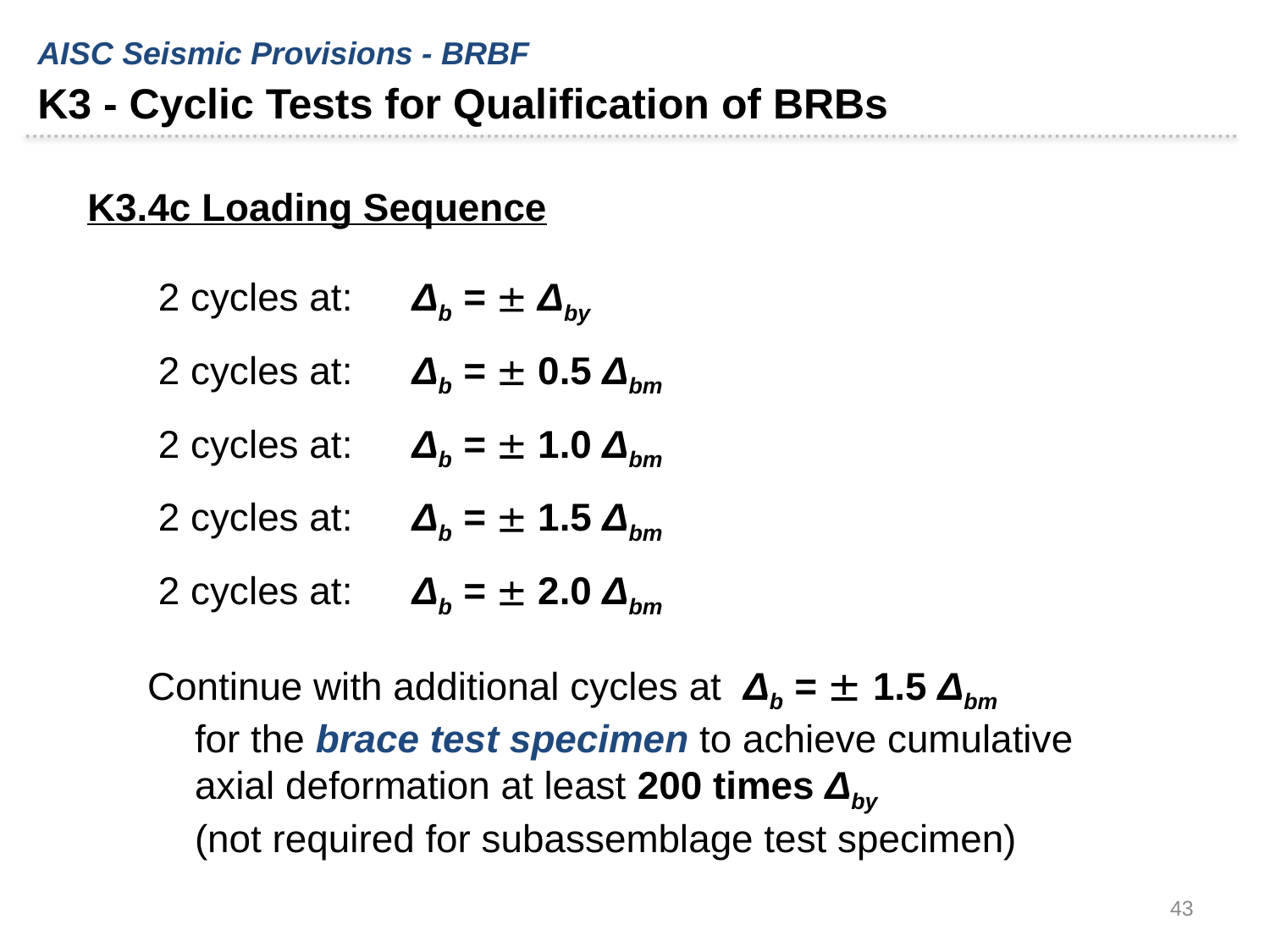

AISC Seismic Provisions - BRBF
K3 - Cyclic Tests for Qualification of BRBs
K3.4c Loading Sequence
 2 cycles at:	 Δb = ± Δby
 2 cycles at:	 Δb = ± 0.5 Δbm
 2 cycles at:	 Δb = ± 1.0 Δbm
 2 cycles at:	 Δb = ± 1.5 Δbm
 2 cycles at:	 Δb = ± 2.0 Δbm
Continue with additional cycles at  Δb = ± 1.5 Δbm
for the brace test specimen to achieve cumulative axial deformation at least 200 times Δby
(not required for subassemblage test specimen)
43